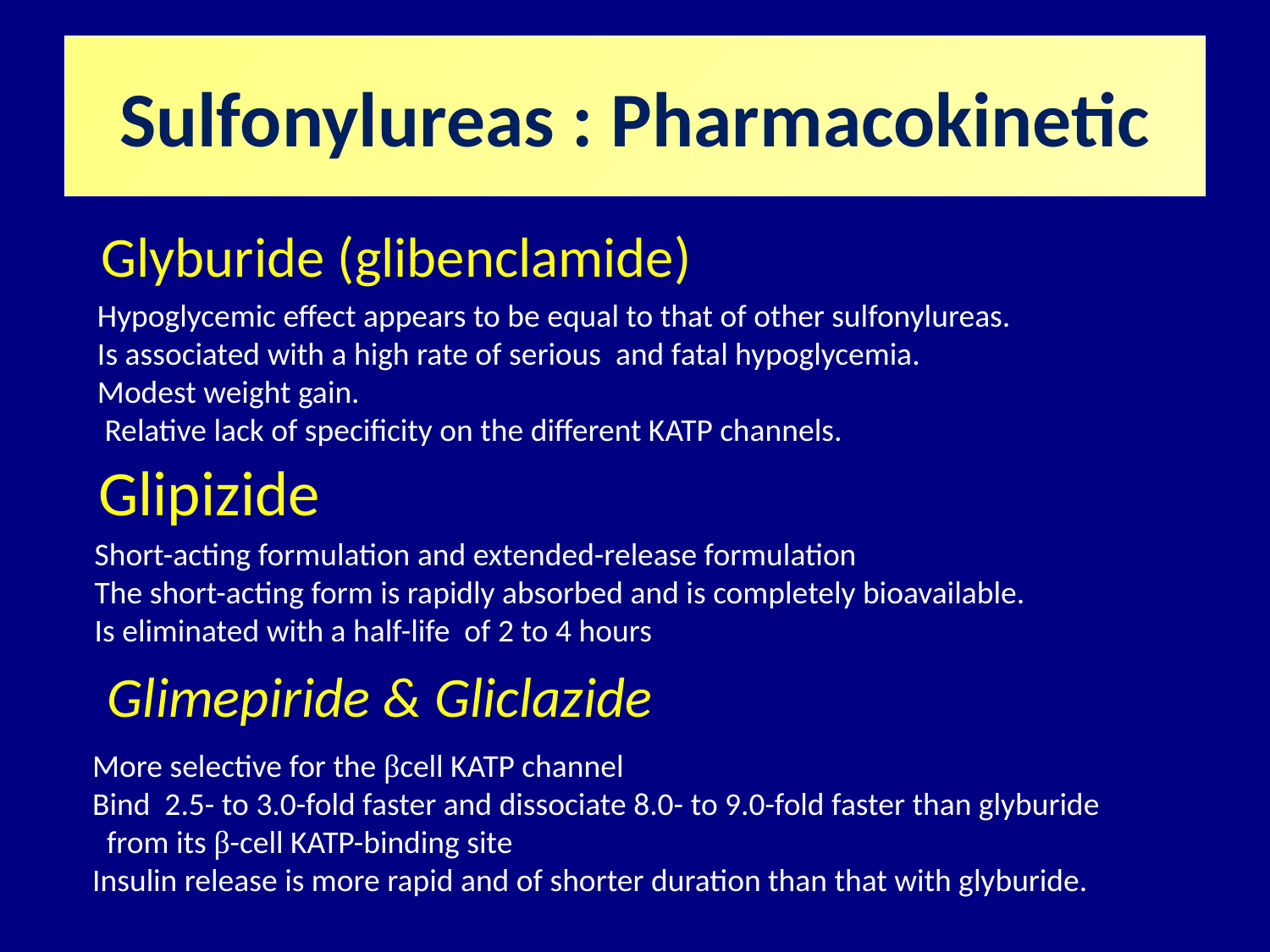

Sulfonylureas : Pharmacokinetic
Glyburide (glibenclamide)
Hypoglycemic effect appears to be equal to that of other sulfonylureas. Is associated with a high rate of serious  and fatal hypoglycemia.
Modest weight gain.
 Relative lack of specificity on the different KATP channels.
Glipizide
 Short-acting formulation and extended-release formulation
 The short-acting form is rapidly absorbed and is completely bioavailable.
 Is eliminated with a half-life  of 2 to 4 hours
Glimepiride & Gliclazide
More selective for the βcell KATP channel
Bind  2.5- to 3.0-fold faster and dissociate 8.0- to 9.0-fold faster than glyburide
  from its β-cell KATP-binding site
Insulin release is more rapid and of shorter duration than that with glyburide.